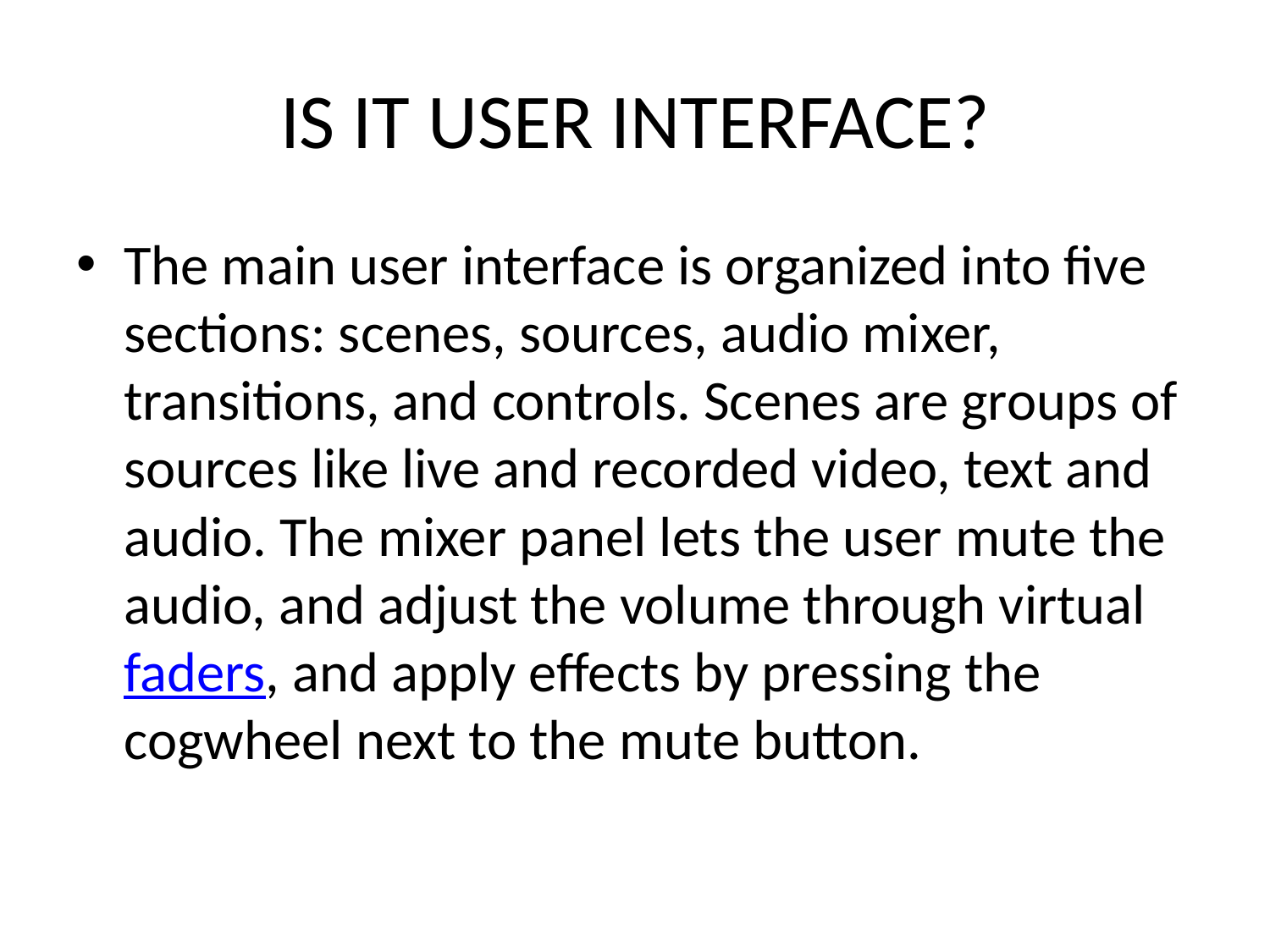

# IS IT USER INTERFACE?
The main user interface is organized into five sections: scenes, sources, audio mixer, transitions, and controls. Scenes are groups of sources like live and recorded video, text and audio. The mixer panel lets the user mute the audio, and adjust the volume through virtual faders, and apply effects by pressing the cogwheel next to the mute button.